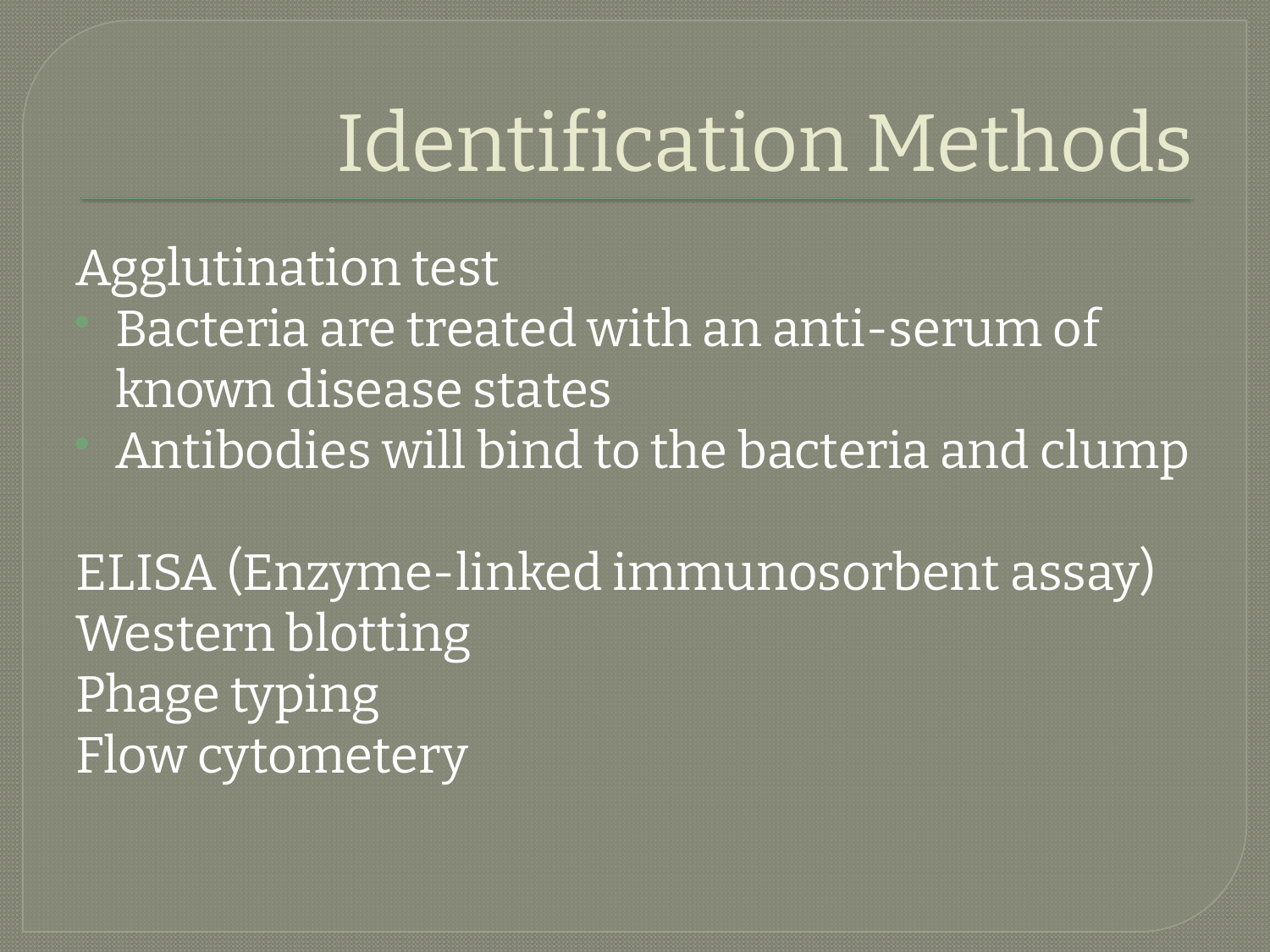

# Identification Methods
Agglutination test
Bacteria are treated with an anti-serum of known disease states
Antibodies will bind to the bacteria and clump

ELISA (Enzyme-linked immunosorbent assay)
Western blotting
Phage typing
Flow cytometery